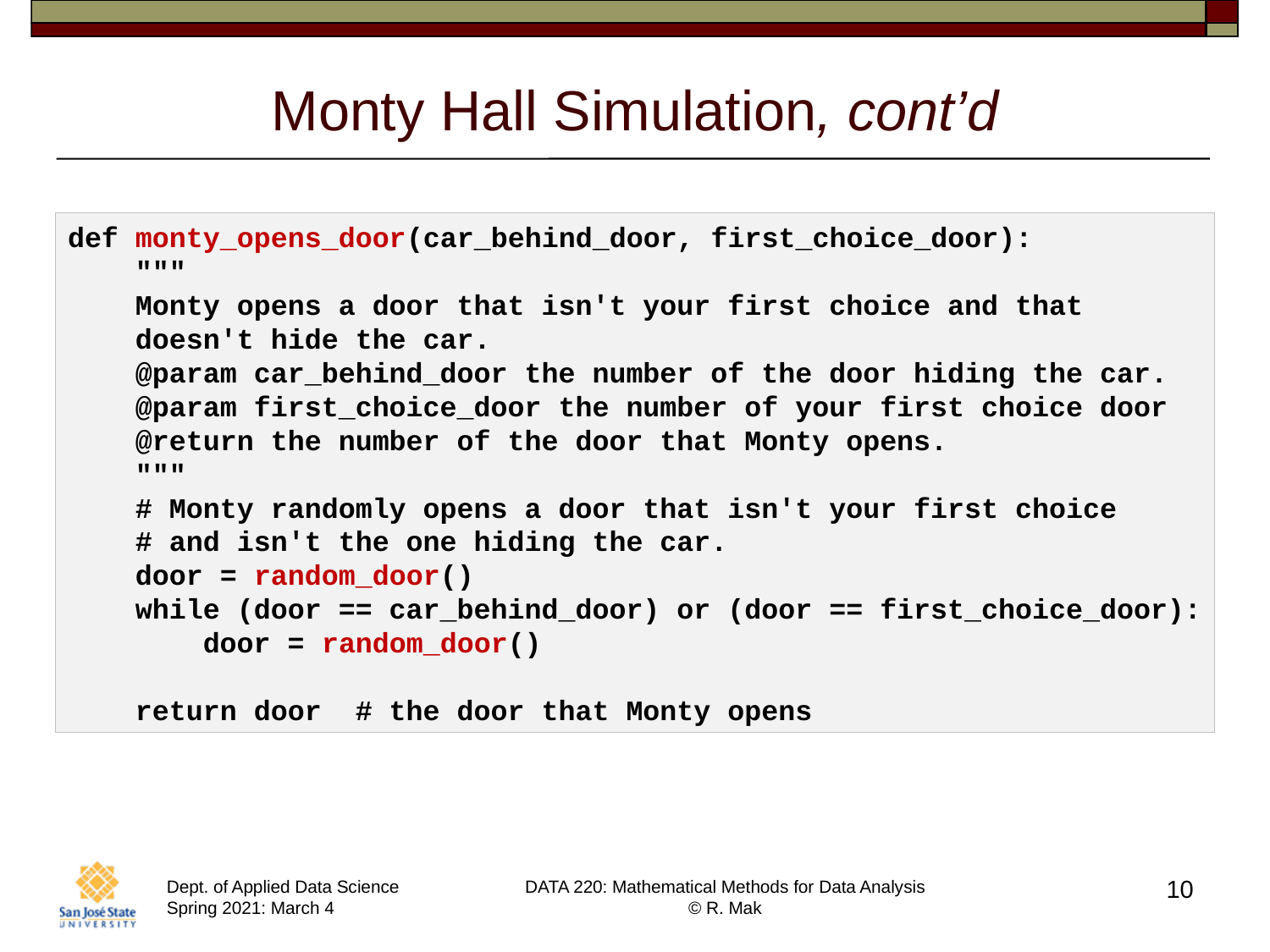

# Monty Hall Simulation, cont’d
def monty_opens_door(car_behind_door, first_choice_door):
    """
    Monty opens a door that isn't your first choice and that
    doesn't hide the car.
    @param car_behind_door the number of the door hiding the car.
    @param first_choice_door the number of your first choice door
    @return the number of the door that Monty opens.
    """
    # Monty randomly opens a door that isn't your first choice
    # and isn't the one hiding the car.
    door = random_door()
    while (door == car_behind_door) or (door == first_choice_door):
        door = random_door()

    return door  # the door that Monty opens
10